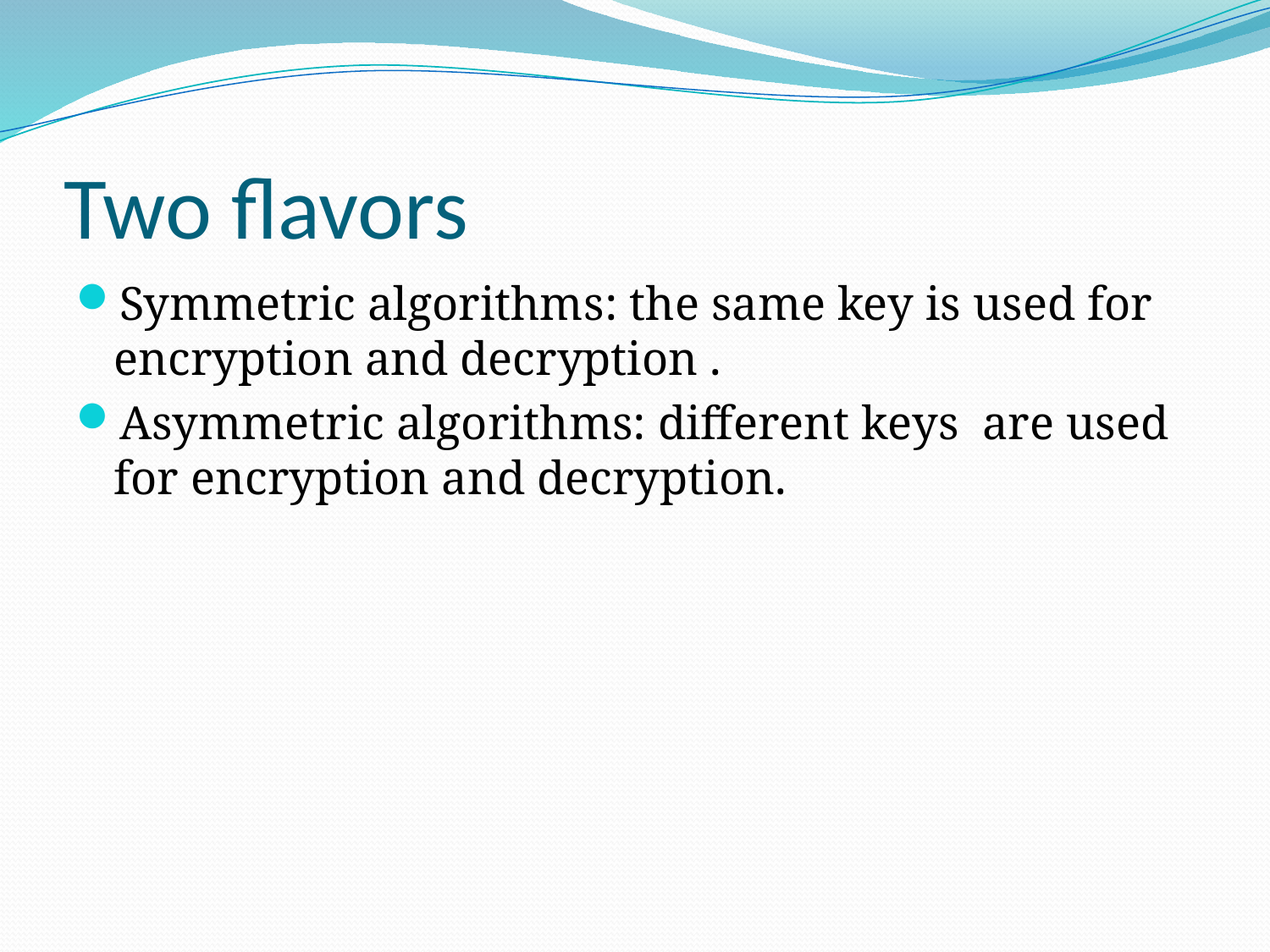

# Two flavors
Symmetric algorithms: the same key is used for encryption and decryption .
Asymmetric algorithms: different keys  are used for encryption and decryption.